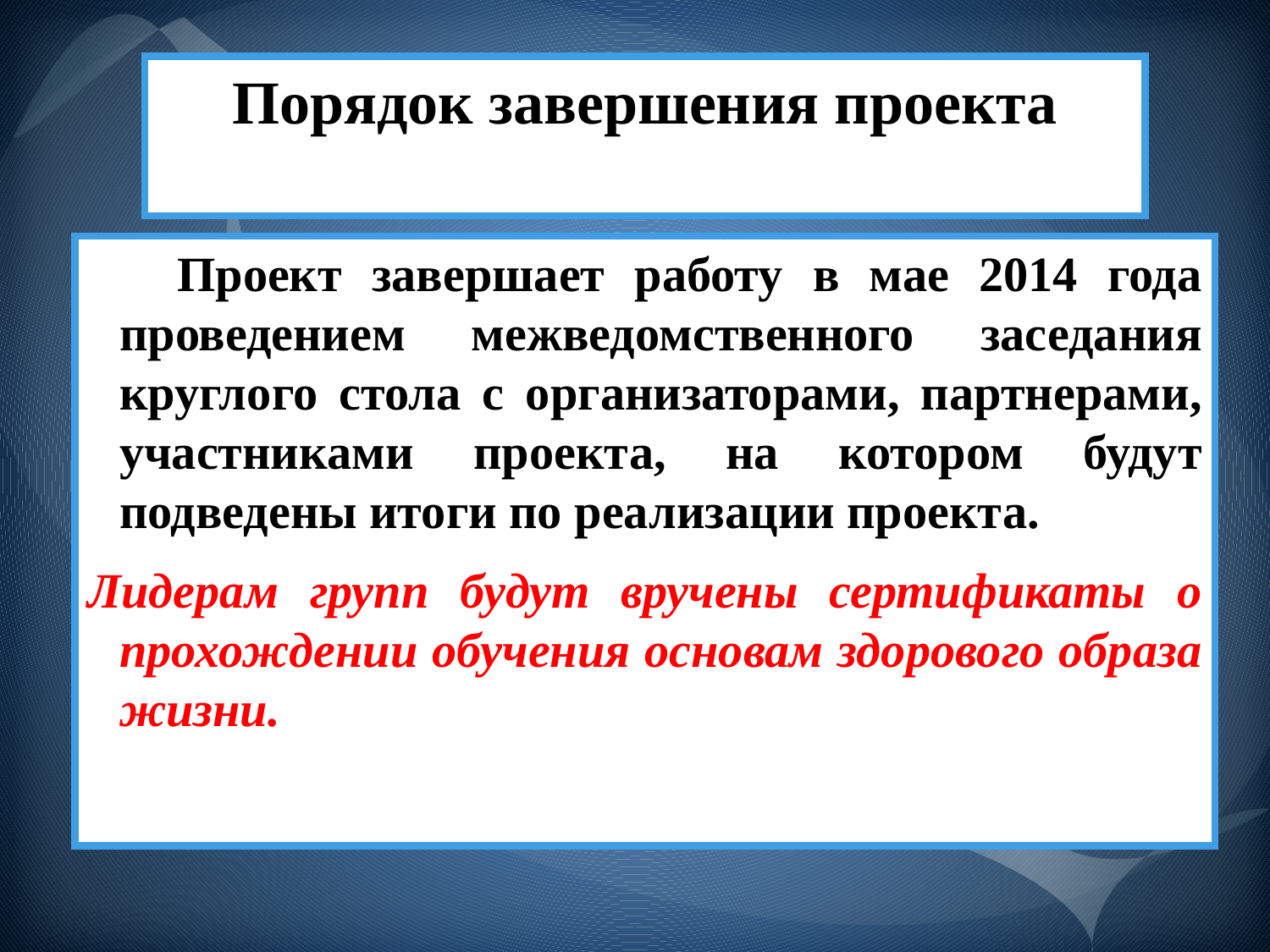

# Порядок завершения проекта
   Проект завершает работу в мае 2014 года проведением межведомственного заседания круглого стола с организаторами, партнерами, участниками проекта, на котором будут подведены итоги по реализации проекта.
Лидерам групп будут вручены сертификаты о прохождении обучения основам здорового образа жизни.